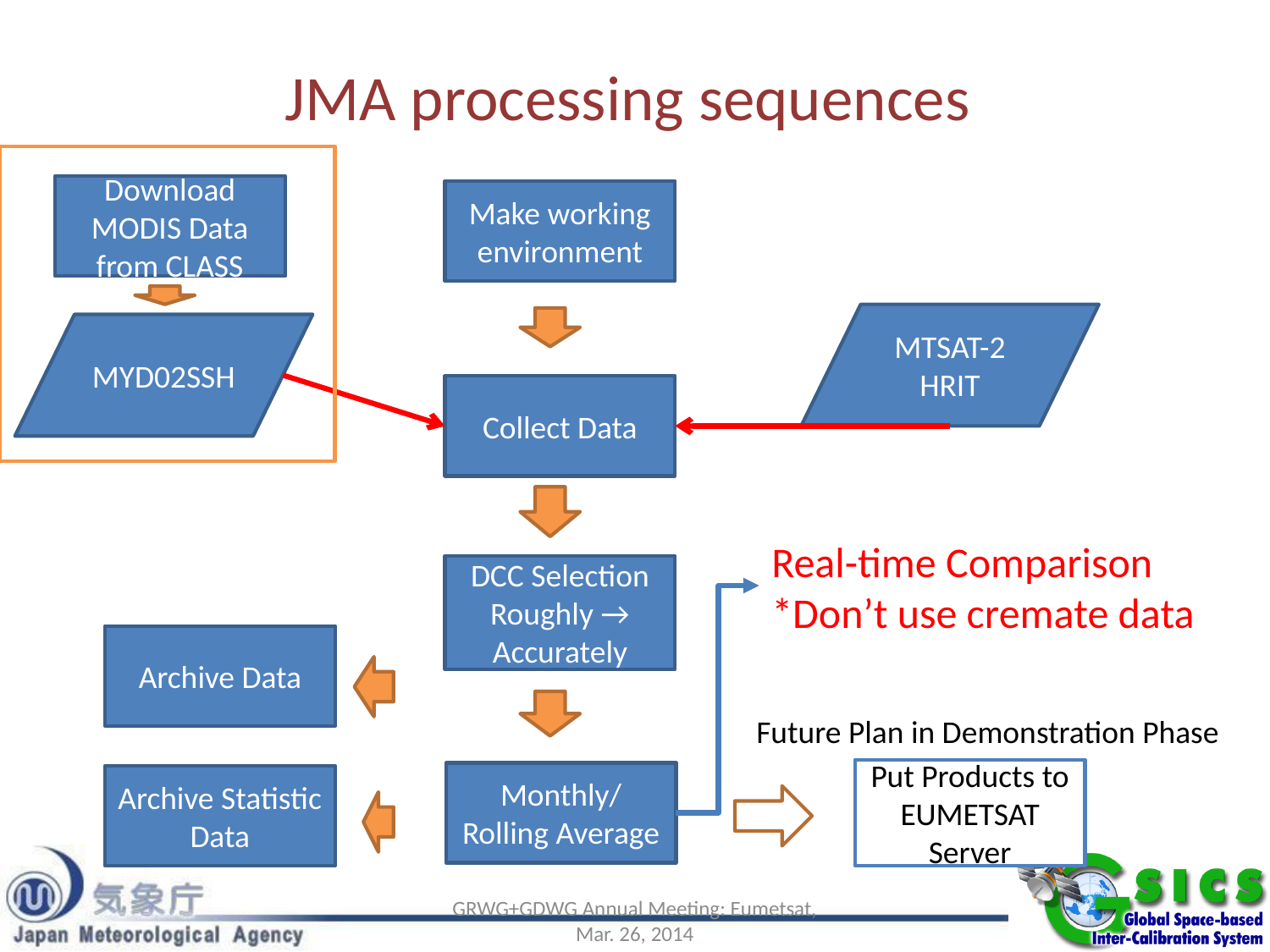

# JMA processing sequences

Download MODIS Data from CLASS
Make working environment

MTSAT-2
HRIT

MYD02SSH
Collect Data

Real-time Comparison
*Don’t use cremate data
DCC Selection
Roughly → Accurately
Archive Data

Future Plan in Demonstration Phase
Put Products to EUMETSAT Server
Monthly/
Rolling Average
Archive Statistic Data

GRWG+GDWG Annual Meeting: Eumetsat, Mar. 26, 2014